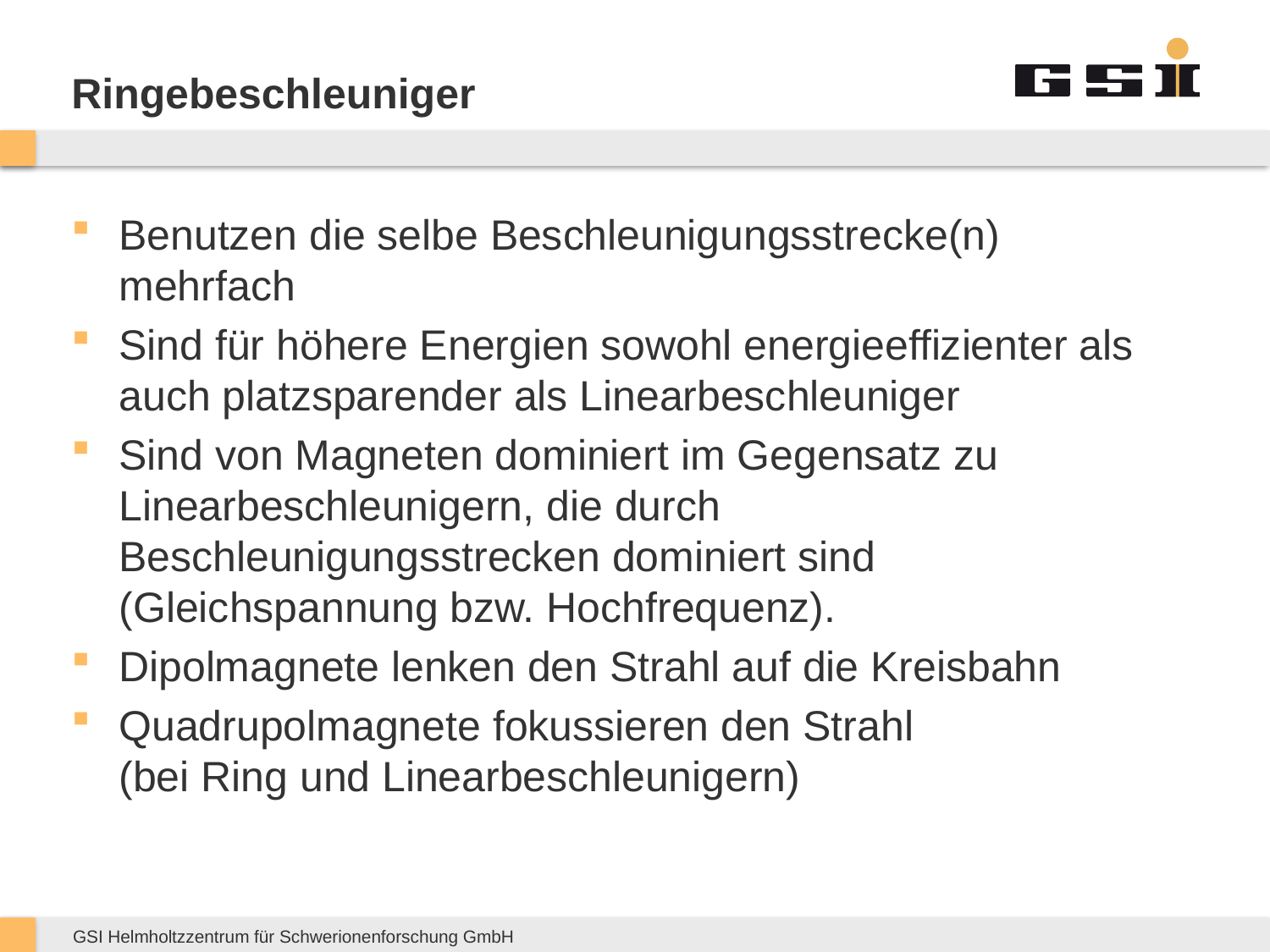

# Ringebeschleuniger
Benutzen die selbe Beschleunigungsstrecke(n) mehrfach
Sind für höhere Energien sowohl energieeffizienter als auch platzsparender als Linearbeschleuniger
Sind von Magneten dominiert im Gegensatz zu Linearbeschleunigern, die durch Beschleunigungsstrecken dominiert sind (Gleichspannung bzw. Hochfrequenz).
Dipolmagnete lenken den Strahl auf die Kreisbahn
Quadrupolmagnete fokussieren den Strahl
(bei Ring und Linearbeschleunigern)